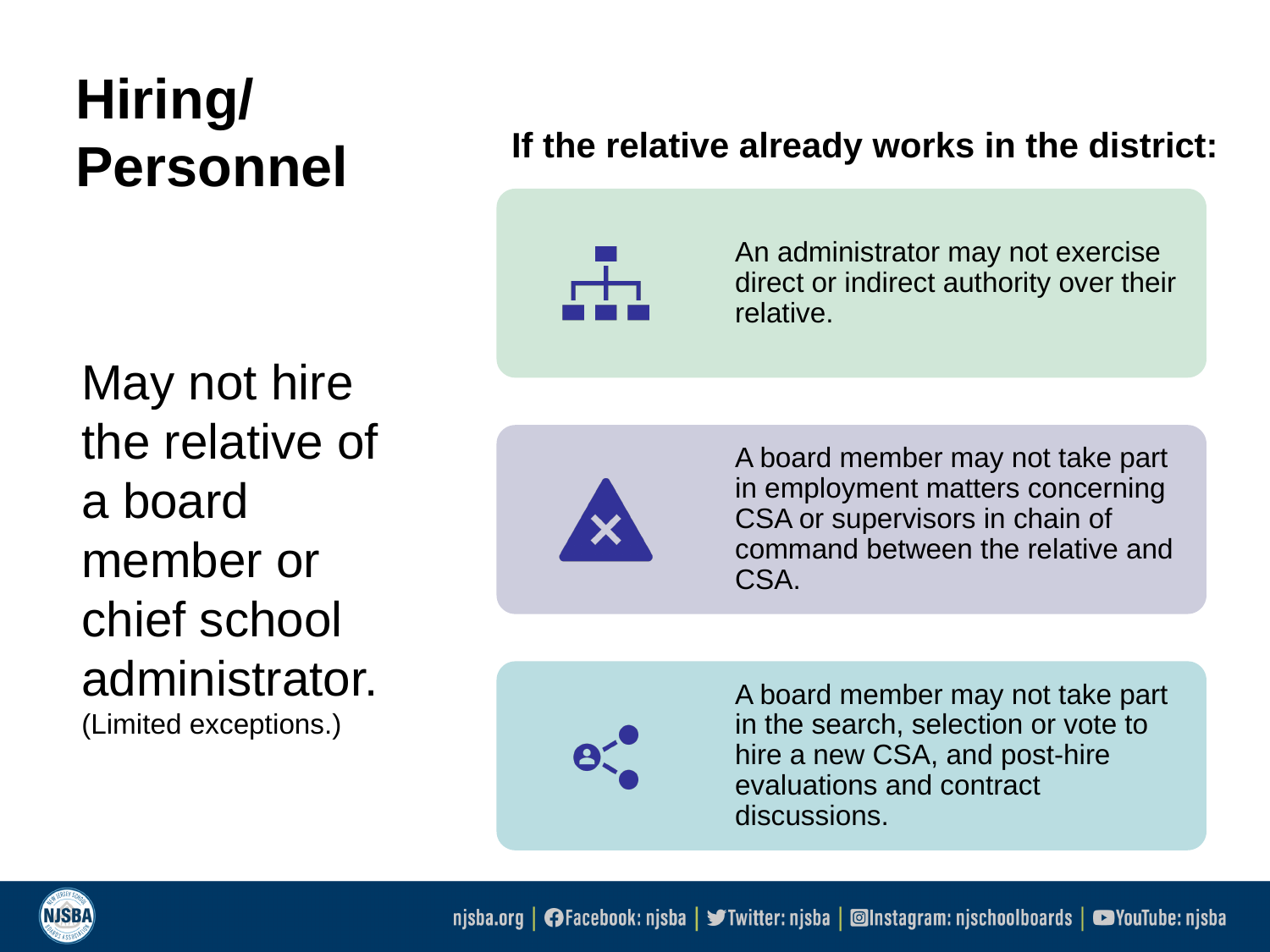

# Hiring/ Personnel
If the relative already works in the district:
An administrator may not exercise direct or indirect authority over their relative.
A board member may not take part in employment matters concerning CSA or supervisors in chain of command between the relative and CSA.
A board member may not take part in the search, selection or vote to hire a new CSA, and post-hire evaluations and contract discussions.
May not hire the relative of a board member or chief school administrator.  (Limited exceptions.)